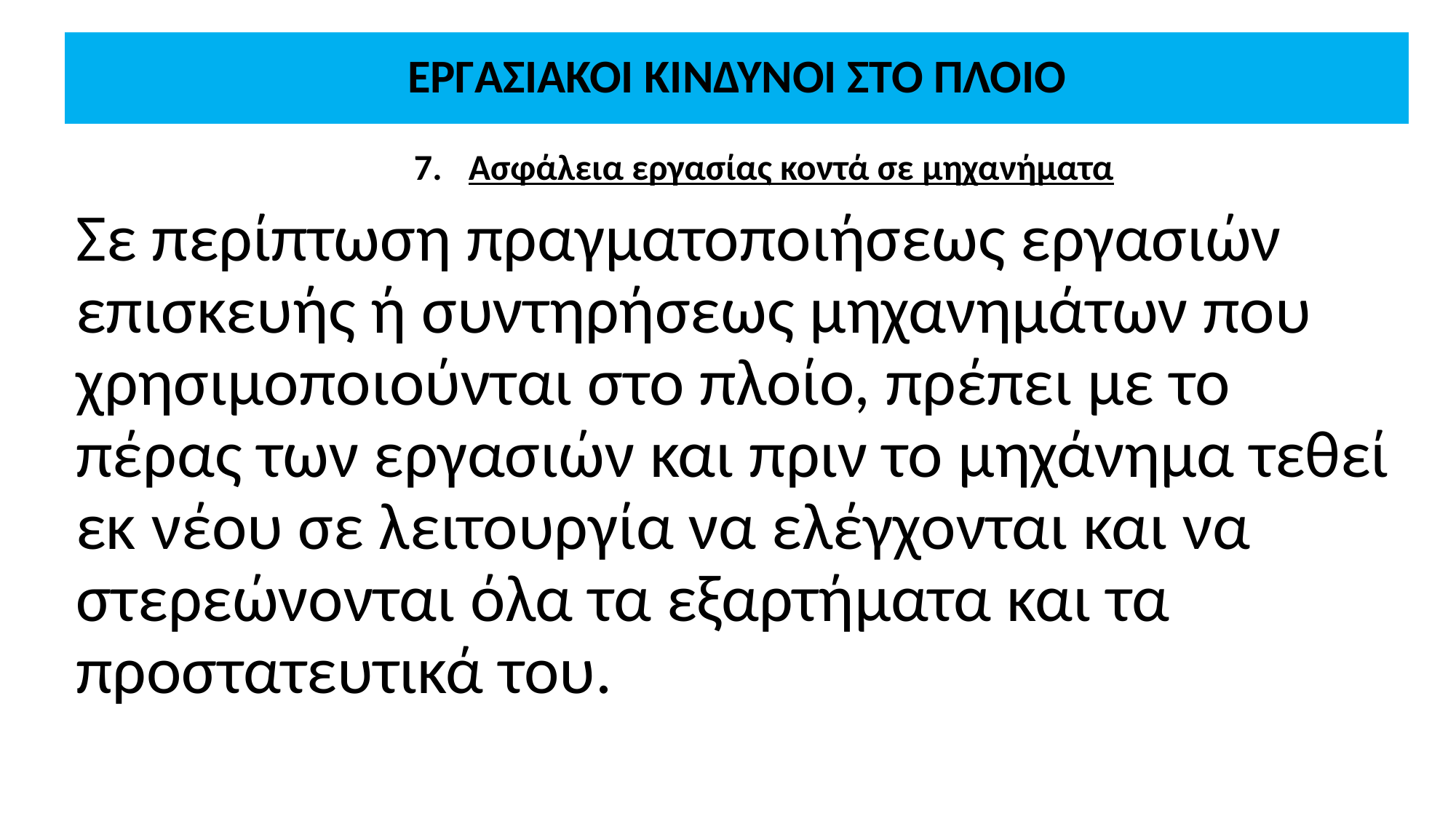

# ΕΡΓΑΣΙΑΚΟΙ ΚΙΝΔΥΝΟΙ ΣΤΟ ΠΛΟΙΟ
Ασφάλεια εργασίας κοντά σε μηχανήματα
Σε περίπτωση πραγματοποιήσεως εργασιών επισκευής ή συντηρήσεως μηχανημάτων που χρησιμοποιούνται στο πλοίο, πρέπει με το πέρας των εργασιών και πριν το μηχάνημα τεθεί εκ νέου σε λειτουργία να ελέγχονται και να στερεώνονται όλα τα εξαρτήματα και τα προστατευτικά του.